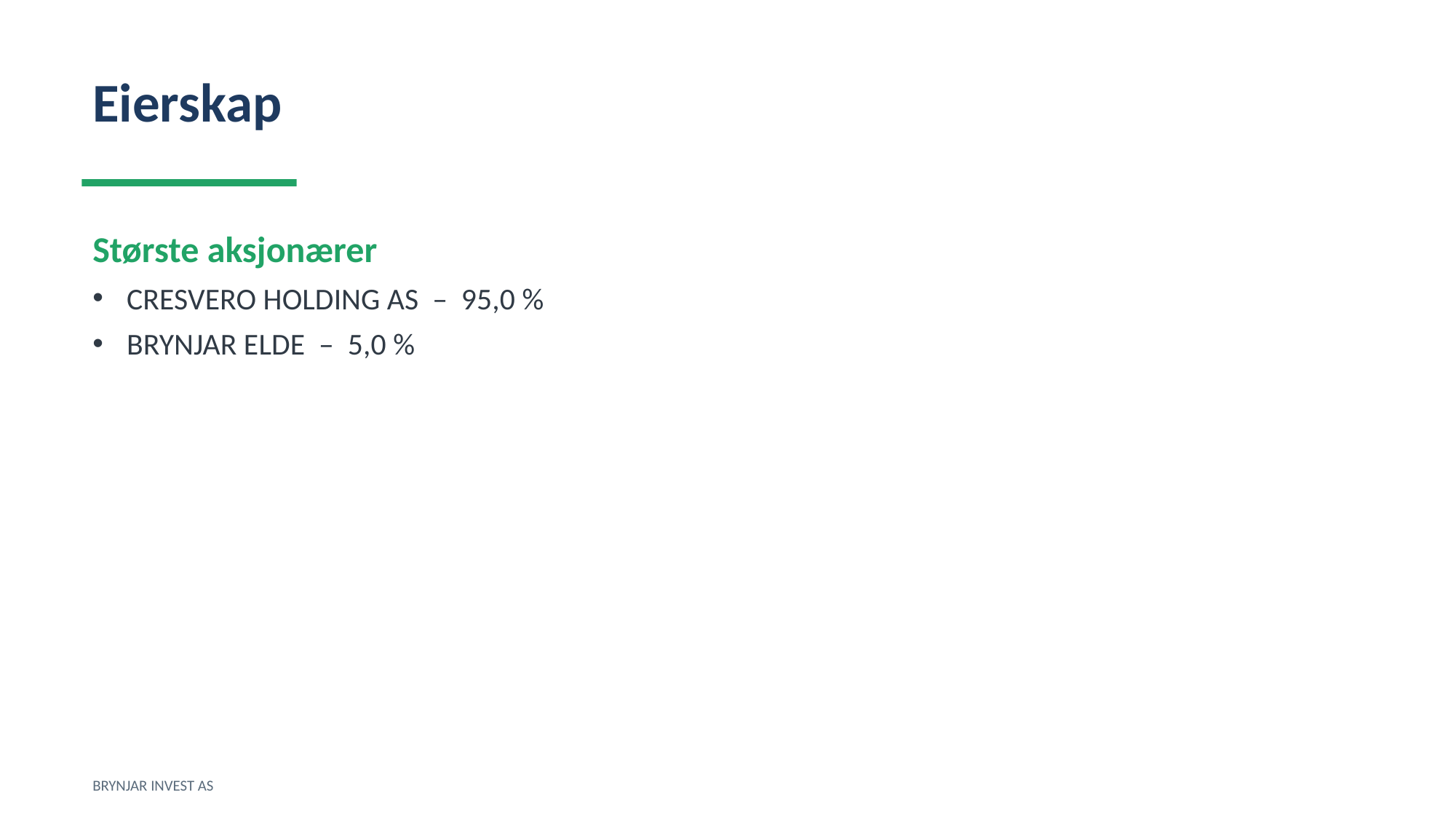

Eierskap

Største aksjonærer
CRESVERO HOLDING AS  –  95,0 %
BRYNJAR ELDE  –  5,0 %
BRYNJAR INVEST AS